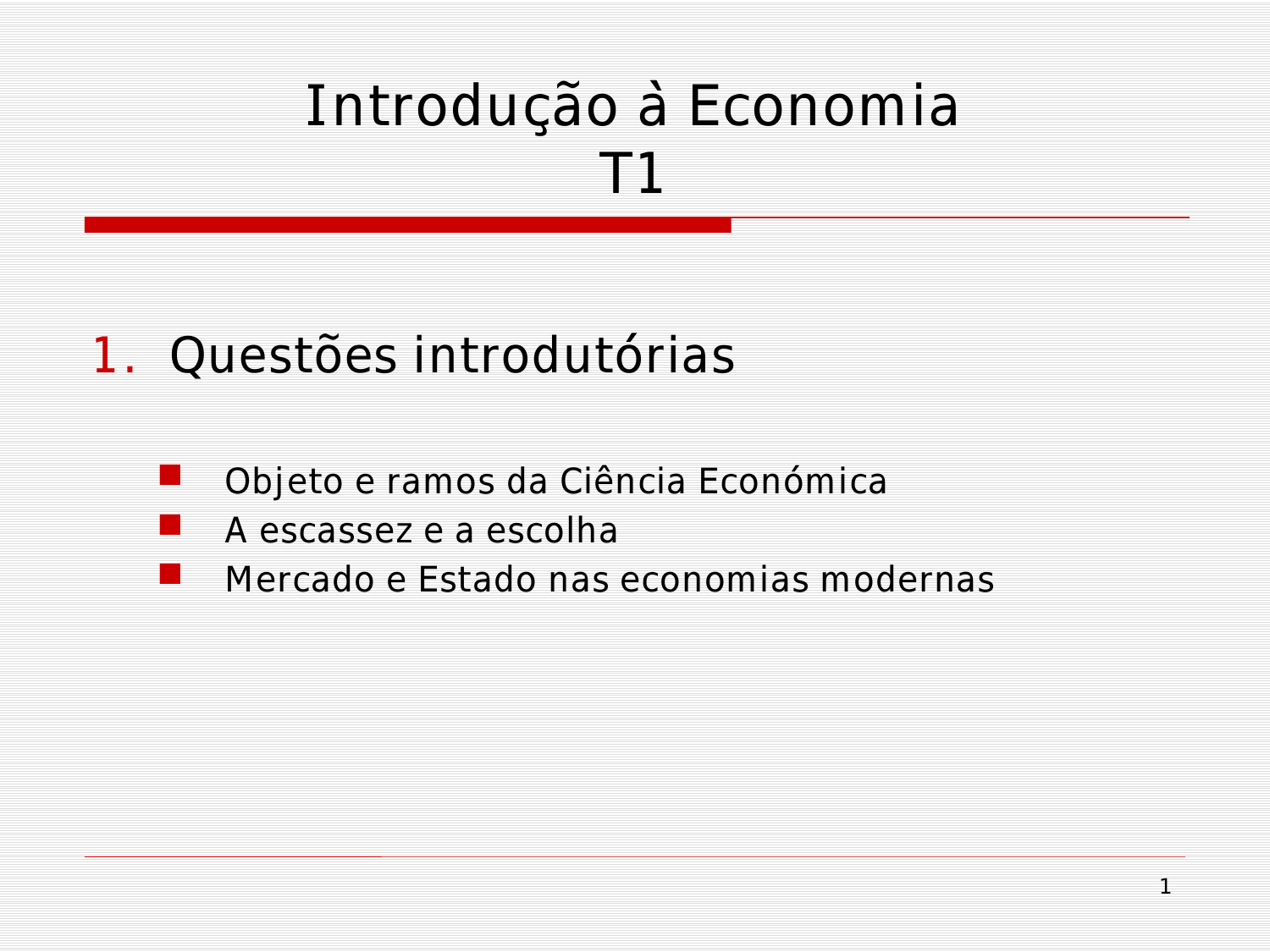

# Introdução à Economia T1

Questões introdutórias

Objeto e ramos da Ciência Económica
A escassez e a escolha
Mercado e Estado nas economias modernas
1